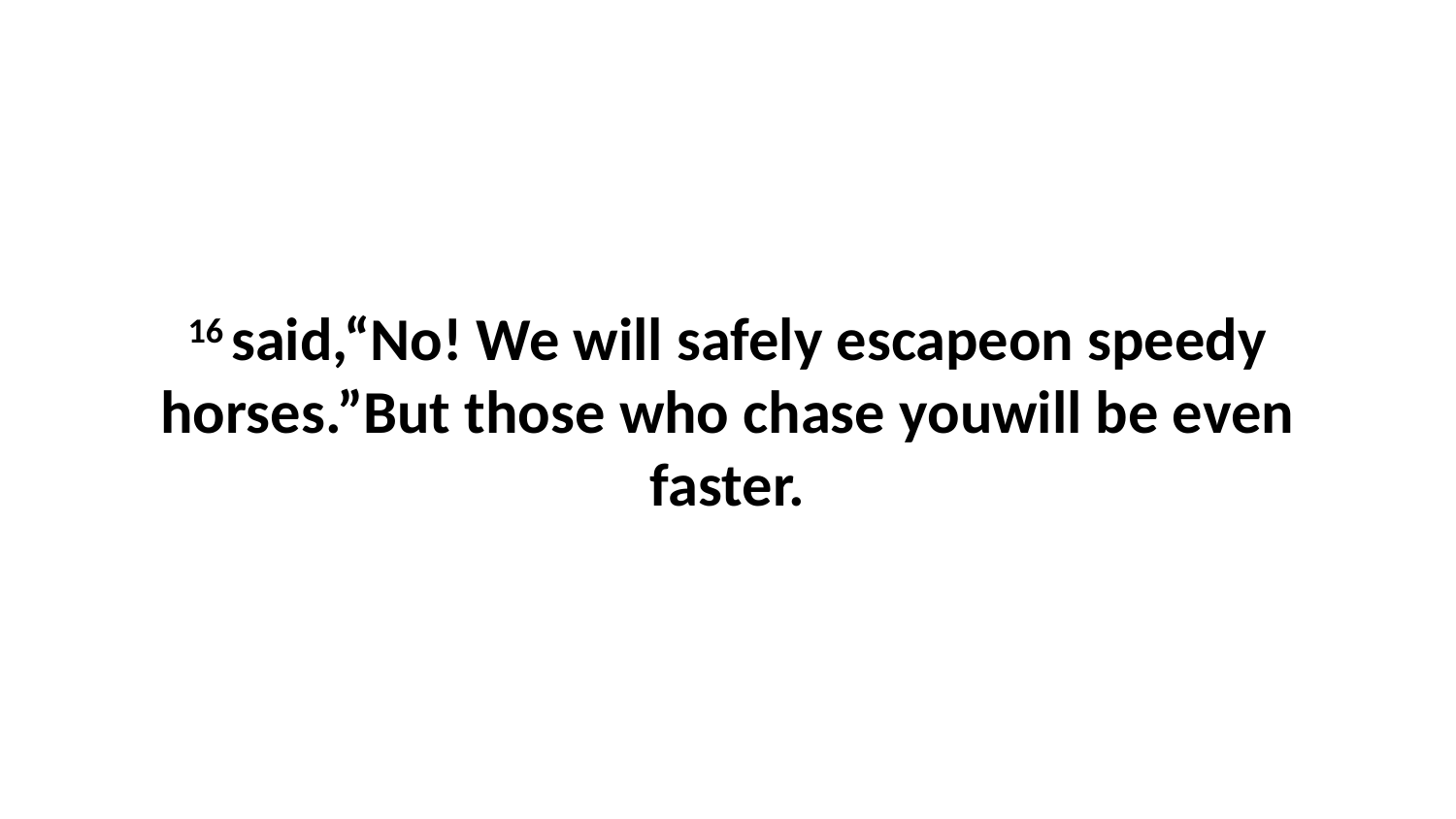

16 said,“No! We will safely escapeon speedy horses.”But those who chase youwill be even faster.